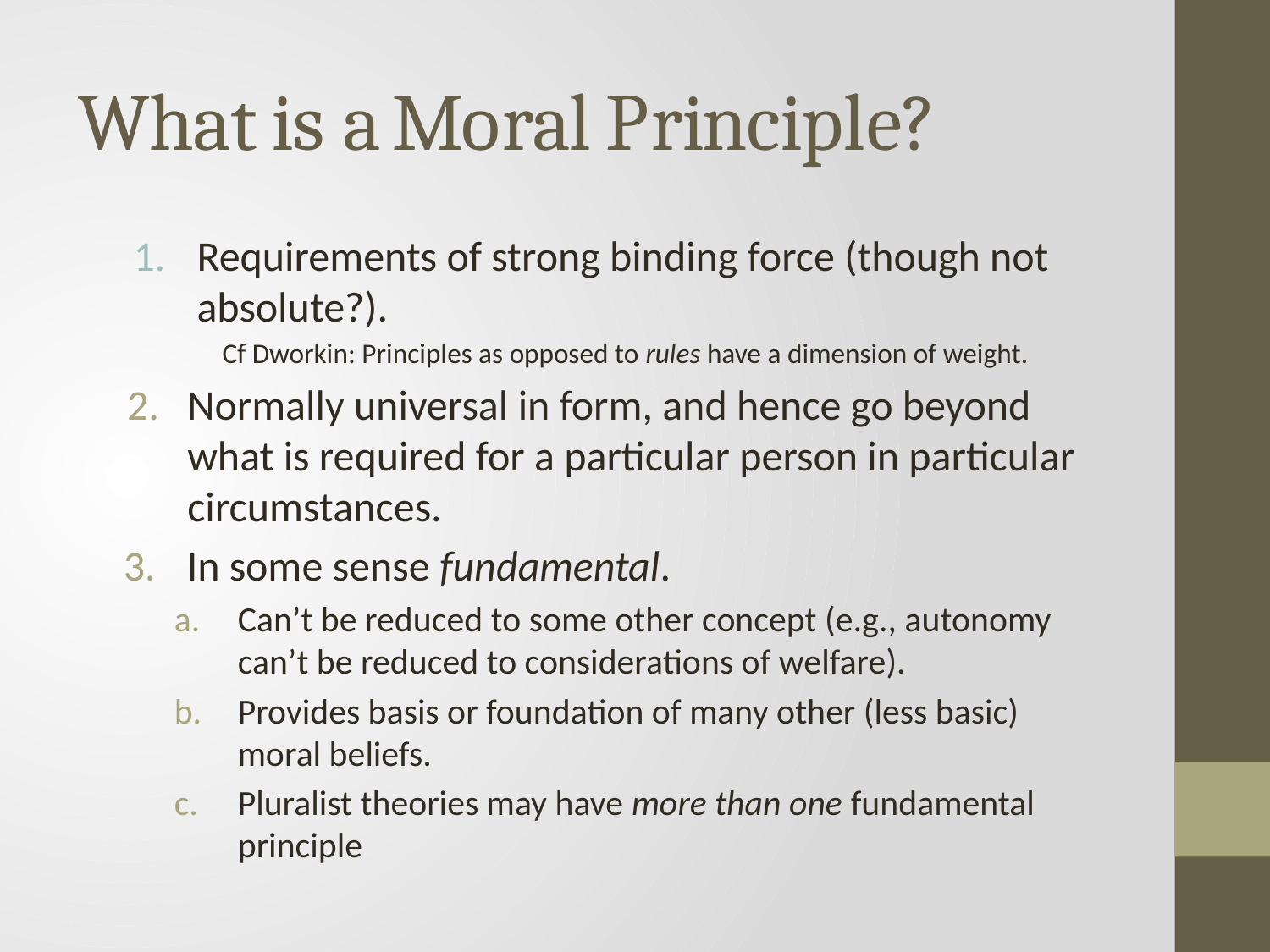

# What is a Moral Principle?
Requirements of strong binding force (though not absolute?).
Cf Dworkin: Principles as opposed to rules have a dimension of weight.
Normally universal in form, and hence go beyond what is required for a particular person in particular circumstances.
In some sense fundamental.
Can’t be reduced to some other concept (e.g., autonomy can’t be reduced to considerations of welfare).
Provides basis or foundation of many other (less basic) moral beliefs.
Pluralist theories may have more than one fundamental principle